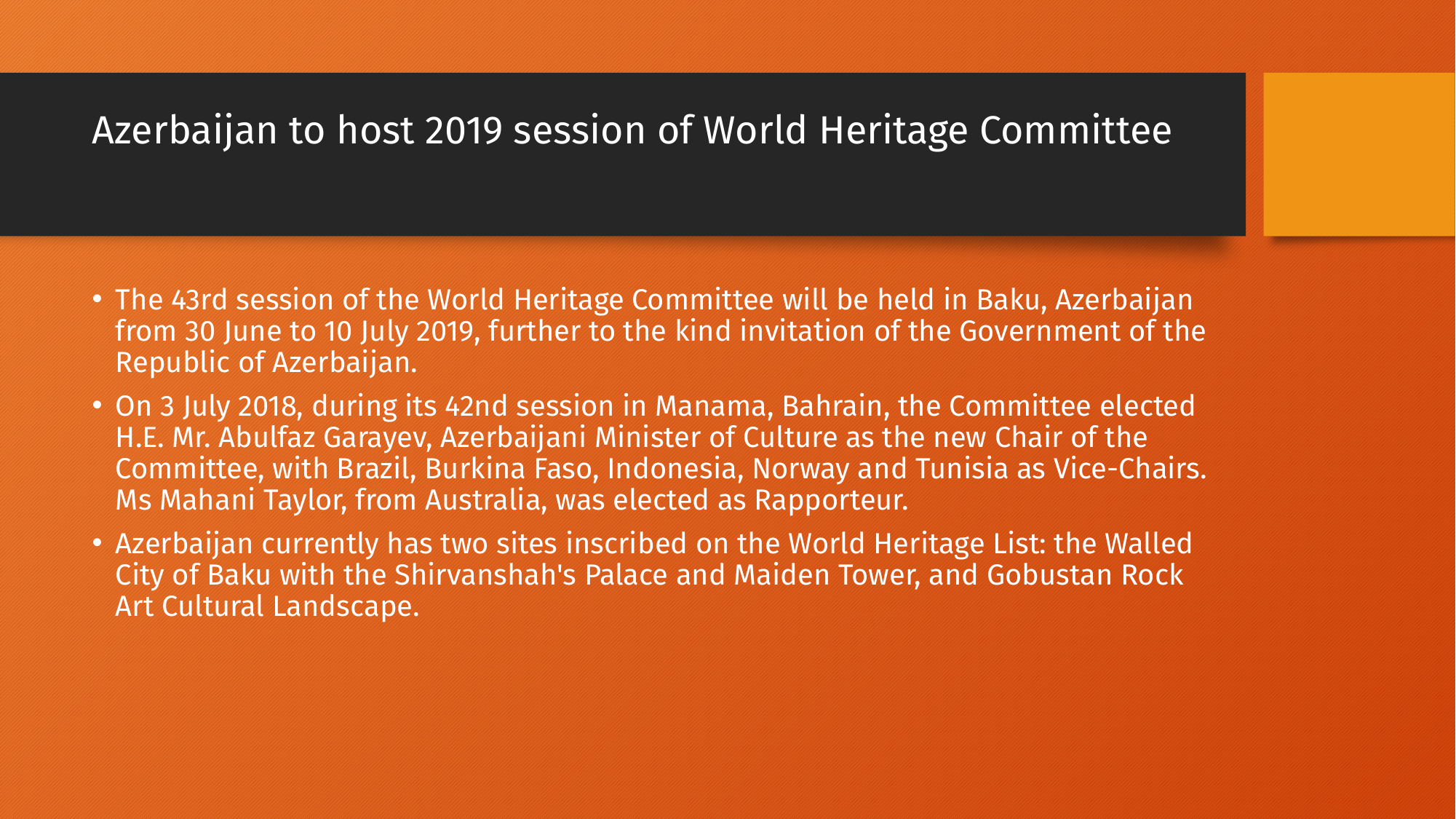

# Azerbaijan to host 2019 session of World Heritage Committee
The 43rd session of the World Heritage Committee will be held in Baku, Azerbaijan from 30 June to 10 July 2019, further to the kind invitation of the Government of the Republic of Azerbaijan.
On 3 July 2018, during its 42nd session in Manama, Bahrain, the Committee elected H.E. Mr. Abulfaz Garayev, Azerbaijani Minister of Culture as the new Chair of the Committee, with Brazil, Burkina Faso, Indonesia, Norway and Tunisia as Vice-Chairs. Ms Mahani Taylor, from Australia, was elected as Rapporteur.
Azerbaijan currently has two sites inscribed on the World Heritage List: the Walled City of Baku with the Shirvanshah's Palace and Maiden Tower, and Gobustan Rock Art Cultural Landscape.